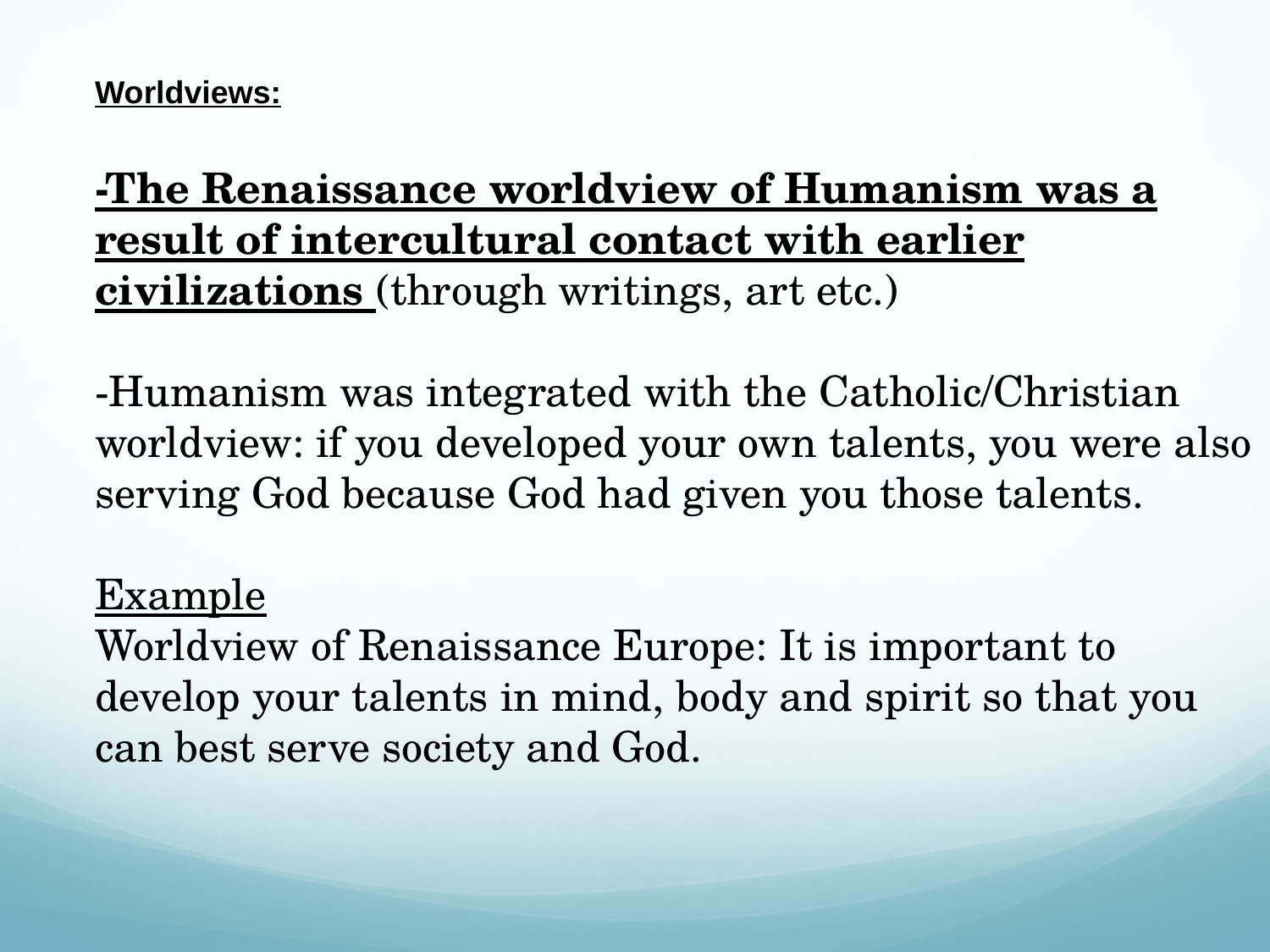

Worldviews:

-The Renaissance worldview of Humanism was a result of intercultural contact with earlier civilizations (through  writings, art etc.)

-Humanism was integrated with the Catholic/Christian  worldview: if you developed your own talents, you were  also serving God because God had given you those  talents.

Example
Worldview of Renaissance Europe: It is important to  develop your talents in mind, body and spirit so that you  can best serve society and God.